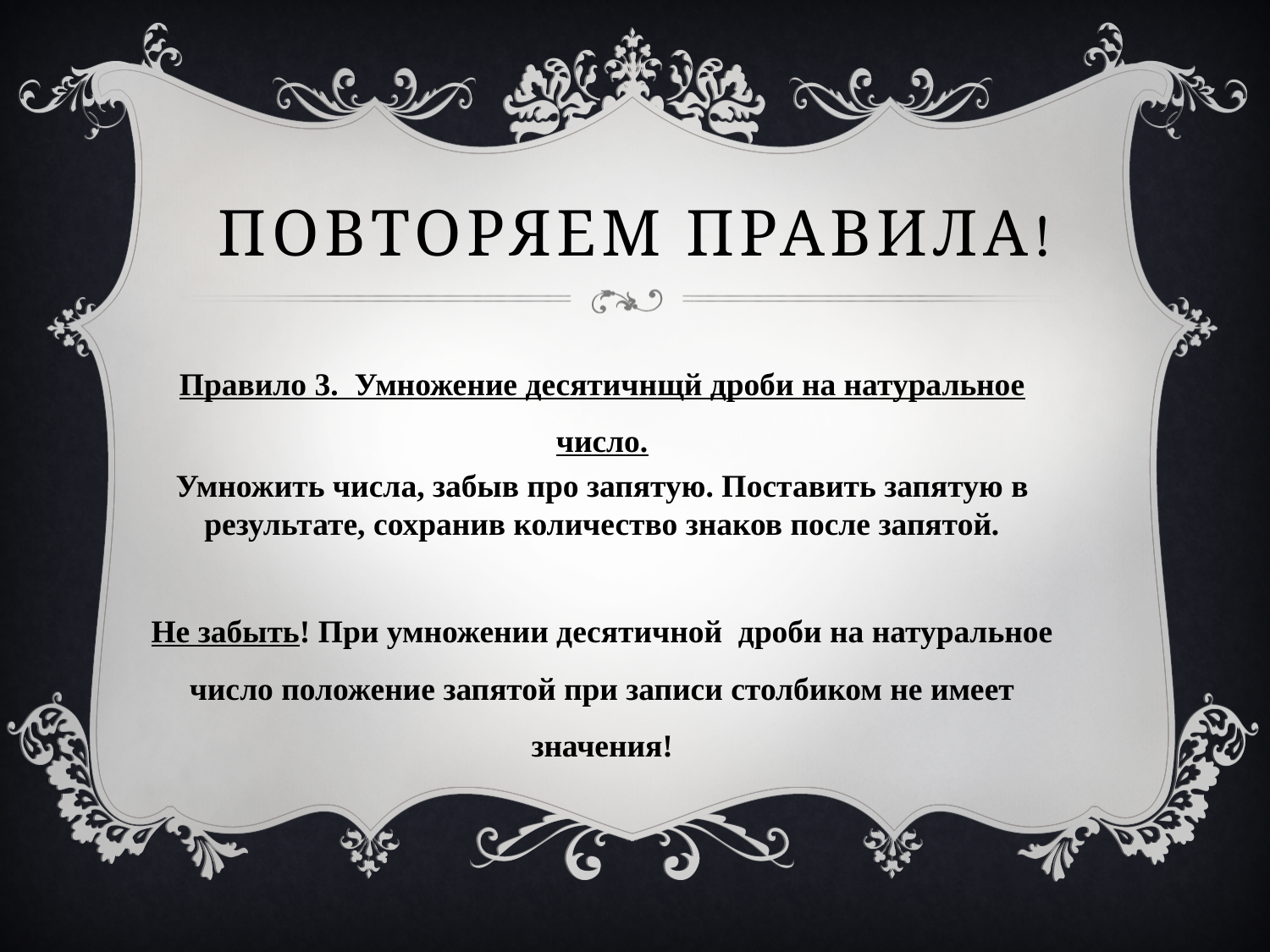

# Повторяем правила!
Правило 3.  Умножение десятичнщй дроби на натуральное число.
Умножить числа, забыв про запятую. Поставить запятую в результате, сохранив количество знаков после запятой.

Не забыть! При умножении десятичной  дроби на натуральное число положение запятой при записи столбиком не имеет значения!